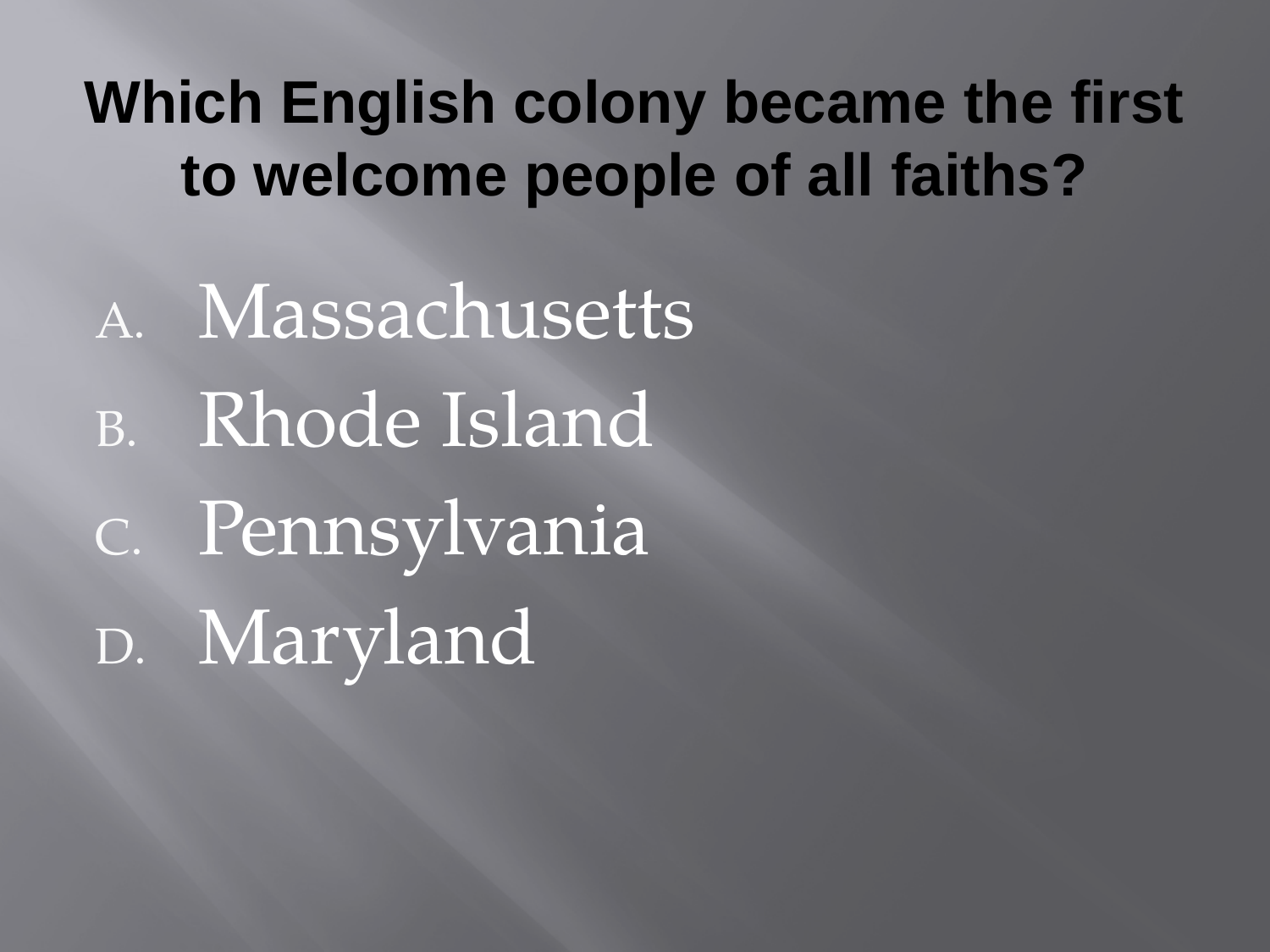

# Which English colony became the first to welcome people of all faiths?
Massachusetts
Rhode Island
Pennsylvania
Maryland